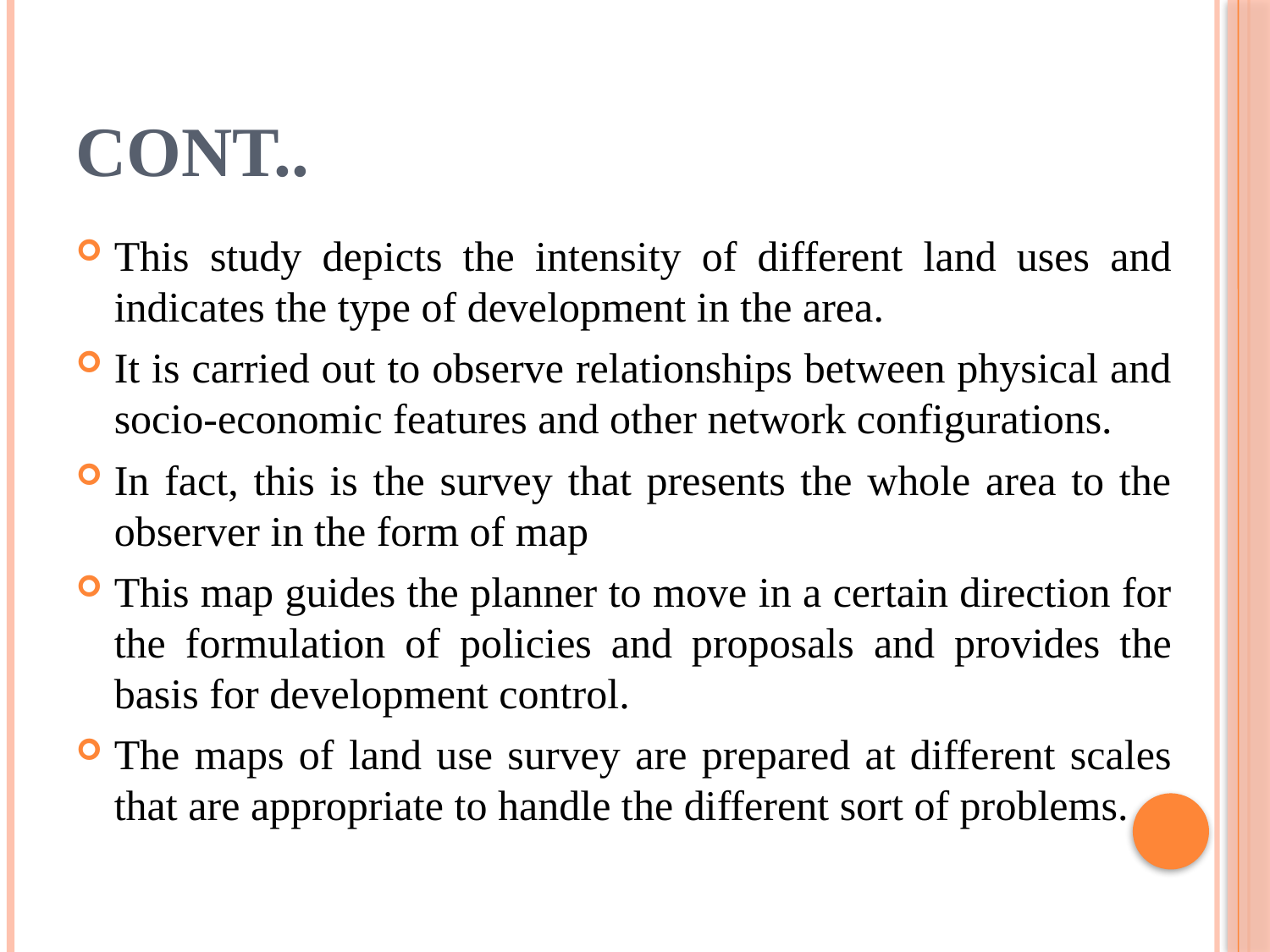

# Cont..
This study depicts the intensity of different land uses and indicates the type of development in the area.
It is carried out to observe relationships between physical and socio-economic features and other network configurations.
In fact, this is the survey that presents the whole area to the observer in the form of map
This map guides the planner to move in a certain direction for the formulation of policies and proposals and provides the basis for development control.
The maps of land use survey are prepared at different scales that are appropriate to handle the different sort of problems.